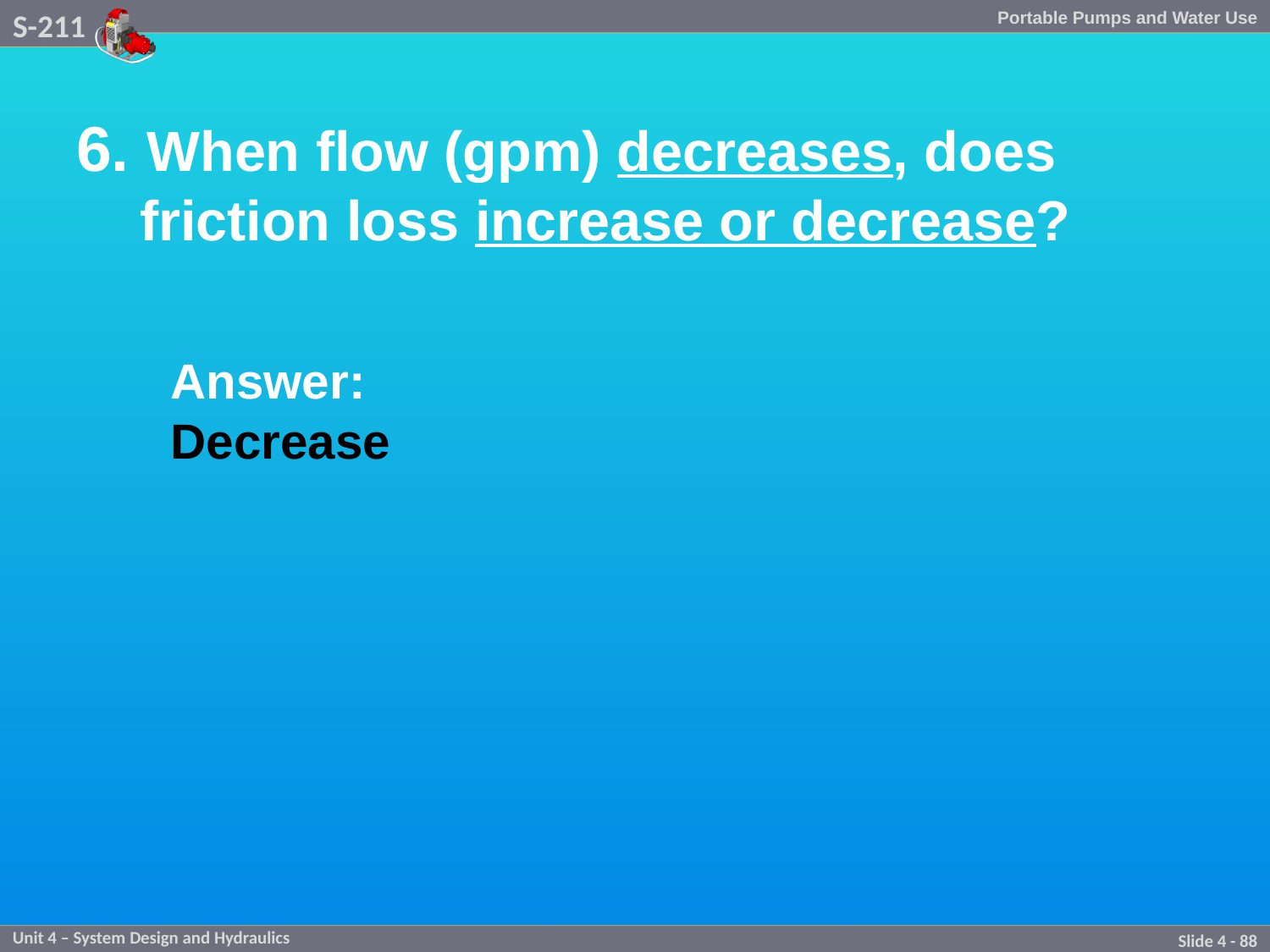

6. When flow (gpm) decreases, does friction loss increase or decrease?

	Answer:
Decrease